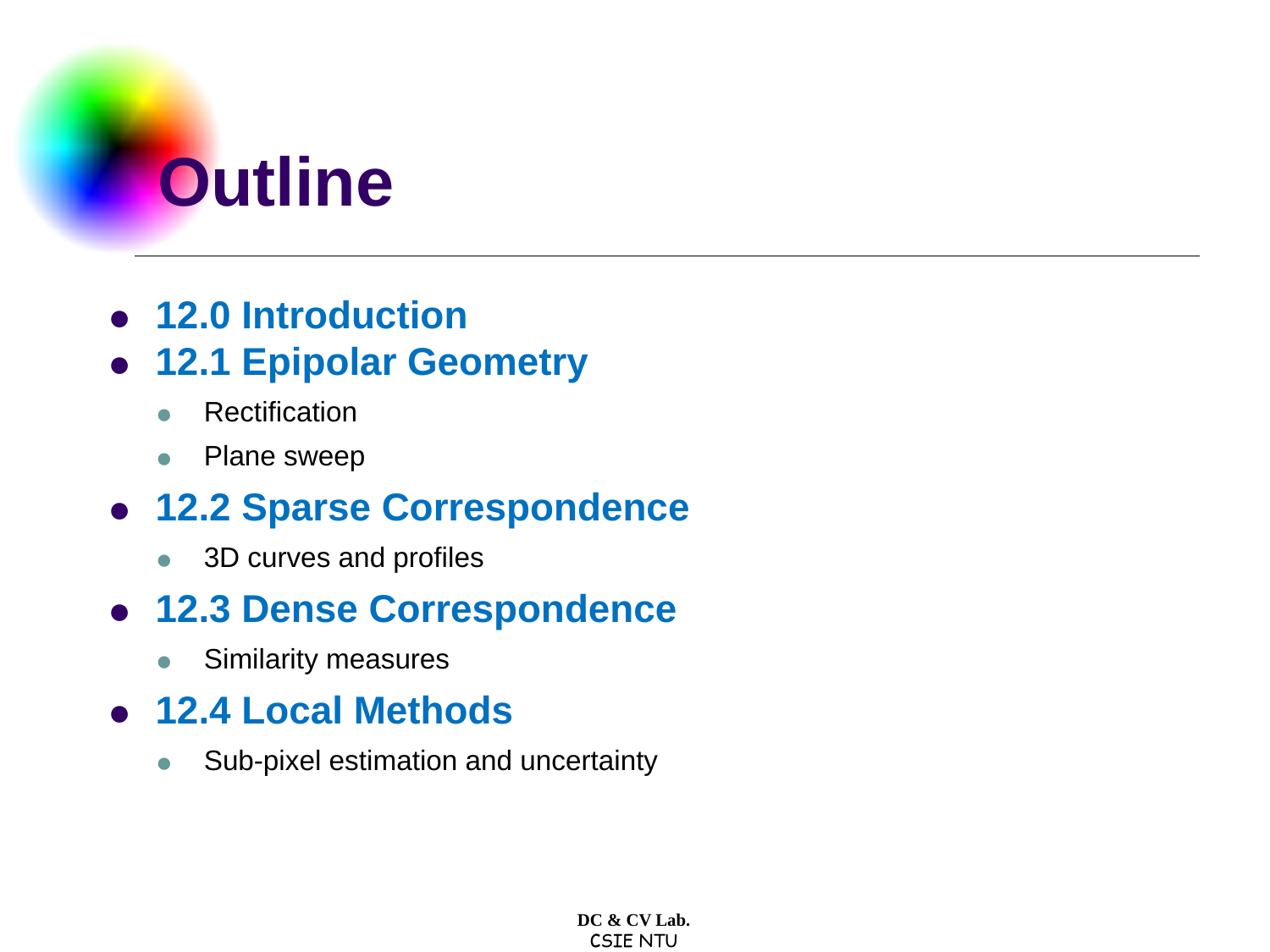

# Outline
12.0 Introduction
12.1 Epipolar Geometry
Rectification
Plane sweep
12.2 Sparse Correspondence
3D curves and profiles
12.3 Dense Correspondence
Similarity measures
12.4 Local Methods
Sub-pixel estimation and uncertainty

DC & CV Lab.
CSIE NTU